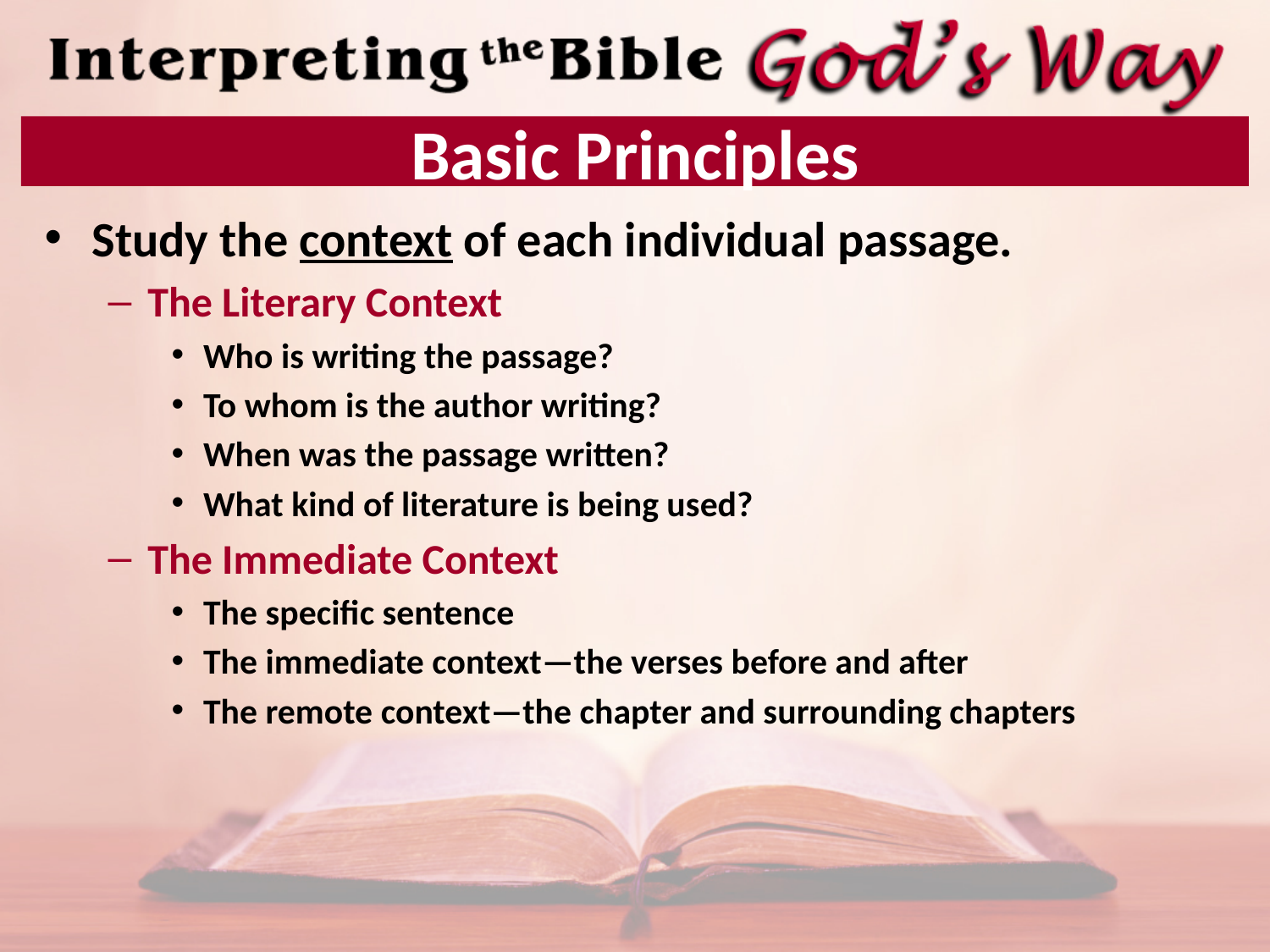

# Basic Principles
Study the context of each individual passage.
The Literary Context
Who is writing the passage?
To whom is the author writing?
When was the passage written?
What kind of literature is being used?
The Immediate Context
The specific sentence
The immediate context—the verses before and after
The remote context—the chapter and surrounding chapters